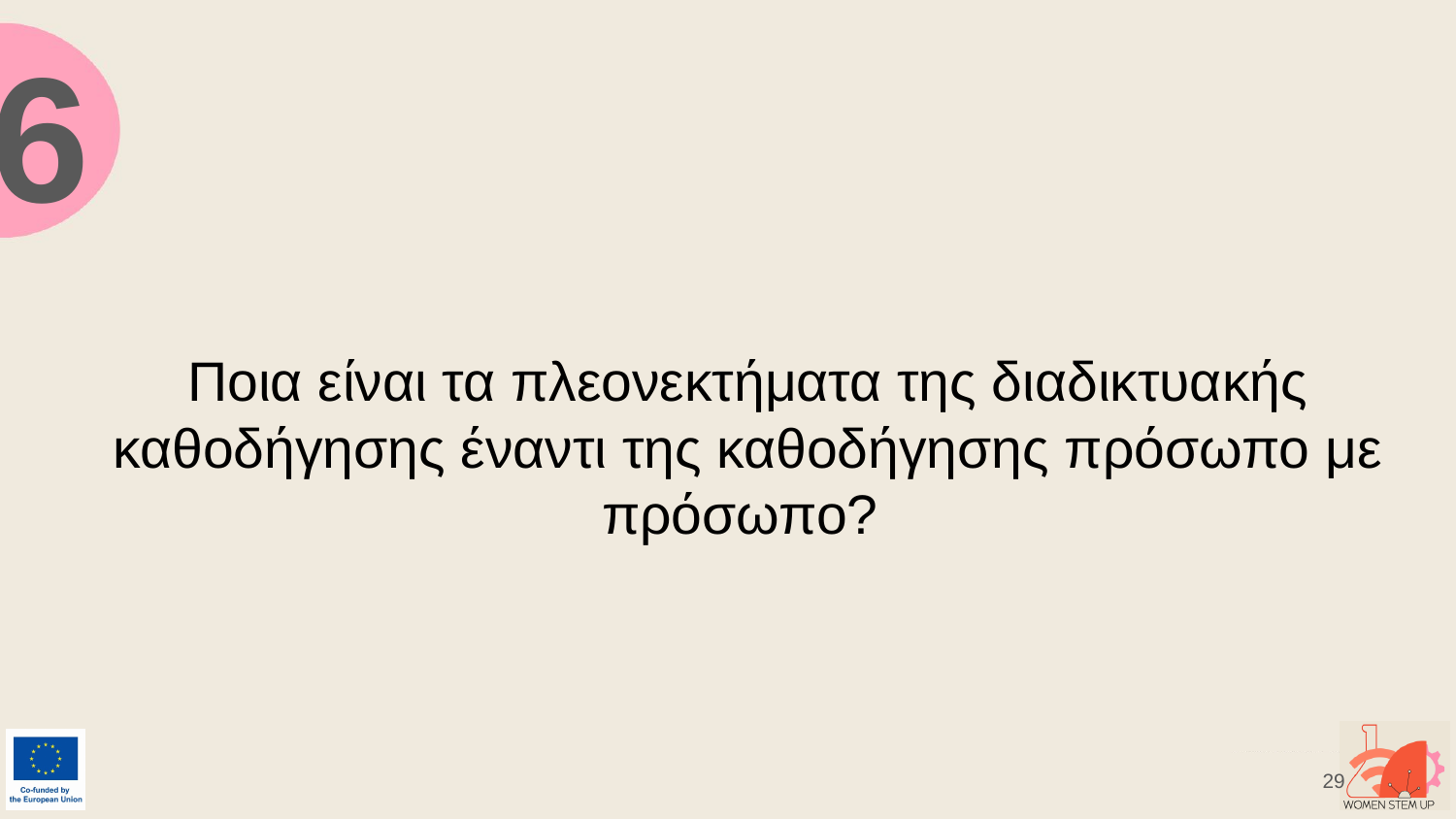

6
# Ποια είναι τα πλεονεκτήματα της διαδικτυακής καθοδήγησης έναντι της καθοδήγησης πρόσωπο με πρόσωπο?
29